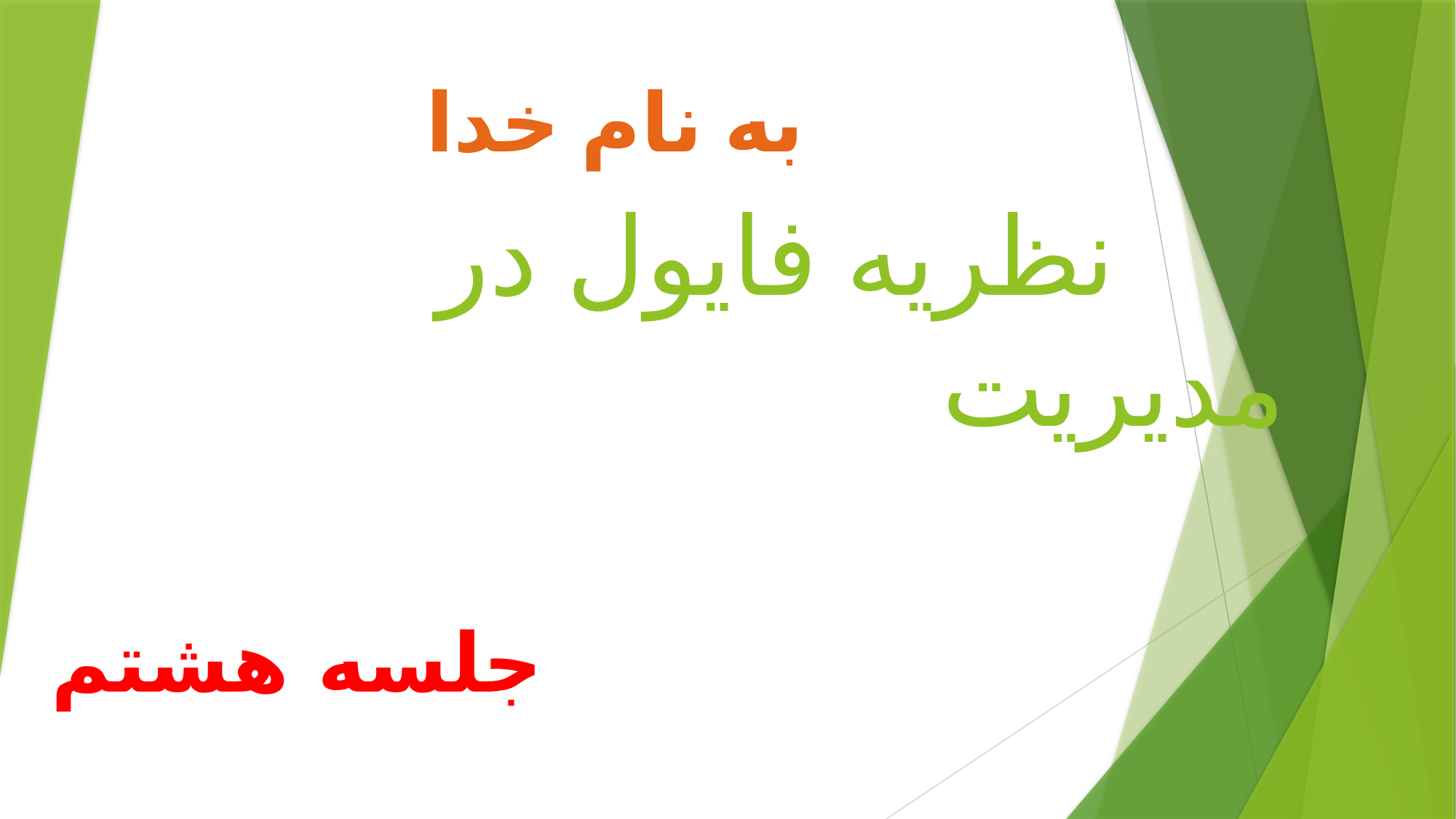

به نام خدا
# نظریه فایول در مدیریت
                                                  جلسه هشتم